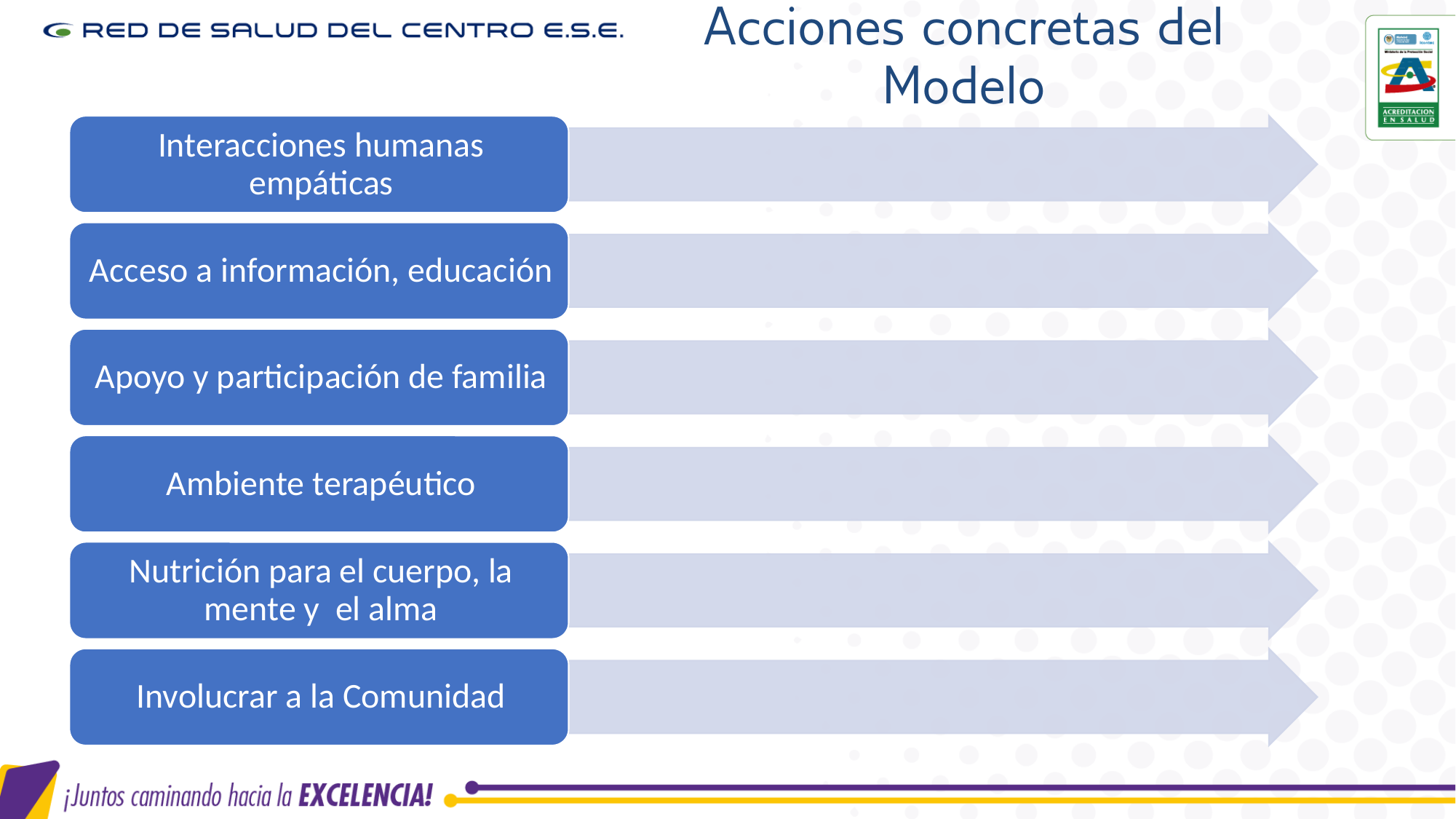

# Acciones concretas del Modelo
Interacciones humanas empáticas
Acceso a información, educación
Apoyo y participación de familia
Ambiente terapéutico
Nutrición para el cuerpo, la mente y  el alma
Involucrar a la Comunidad